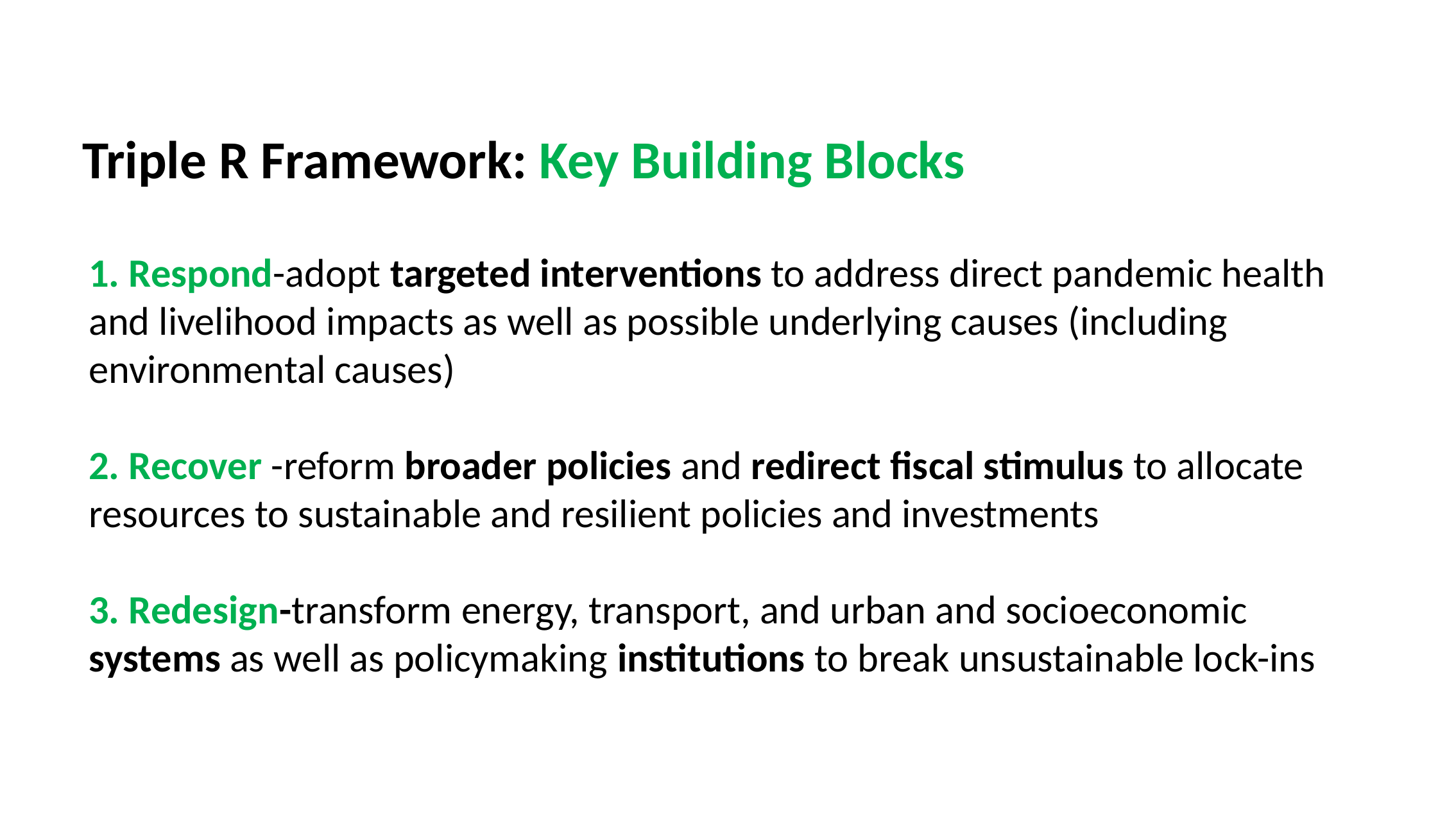

# Triple R Framework: Key Building Blocks
1. Respond-adopt targeted interventions to address direct pandemic health and livelihood impacts as well as possible underlying causes (including environmental causes)

2. Recover -reform broader policies and redirect fiscal stimulus to allocate resources to sustainable and resilient policies and investments

3. Redesign-transform energy, transport, and urban and socioeconomic systems as well as policymaking institutions to break unsustainable lock-ins